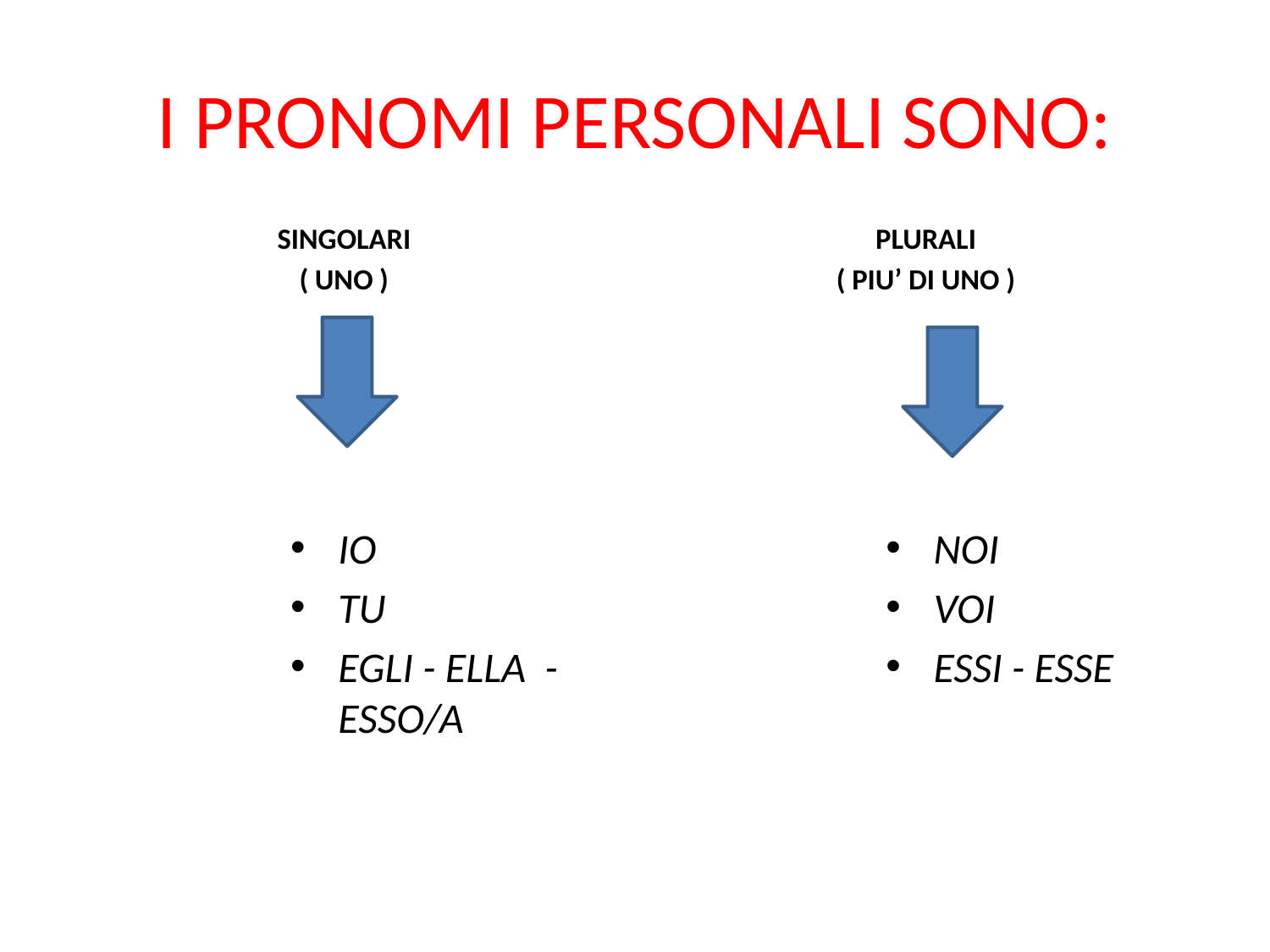

# I PRONOMI PERSONALI SONO:
SINGOLARI
( UNO )
PLURALI
( PIU’ DI UNO )

IO
TU
EGLI - ELLA  -ESSO/A

NOI
VOI
ESSI - ESSE